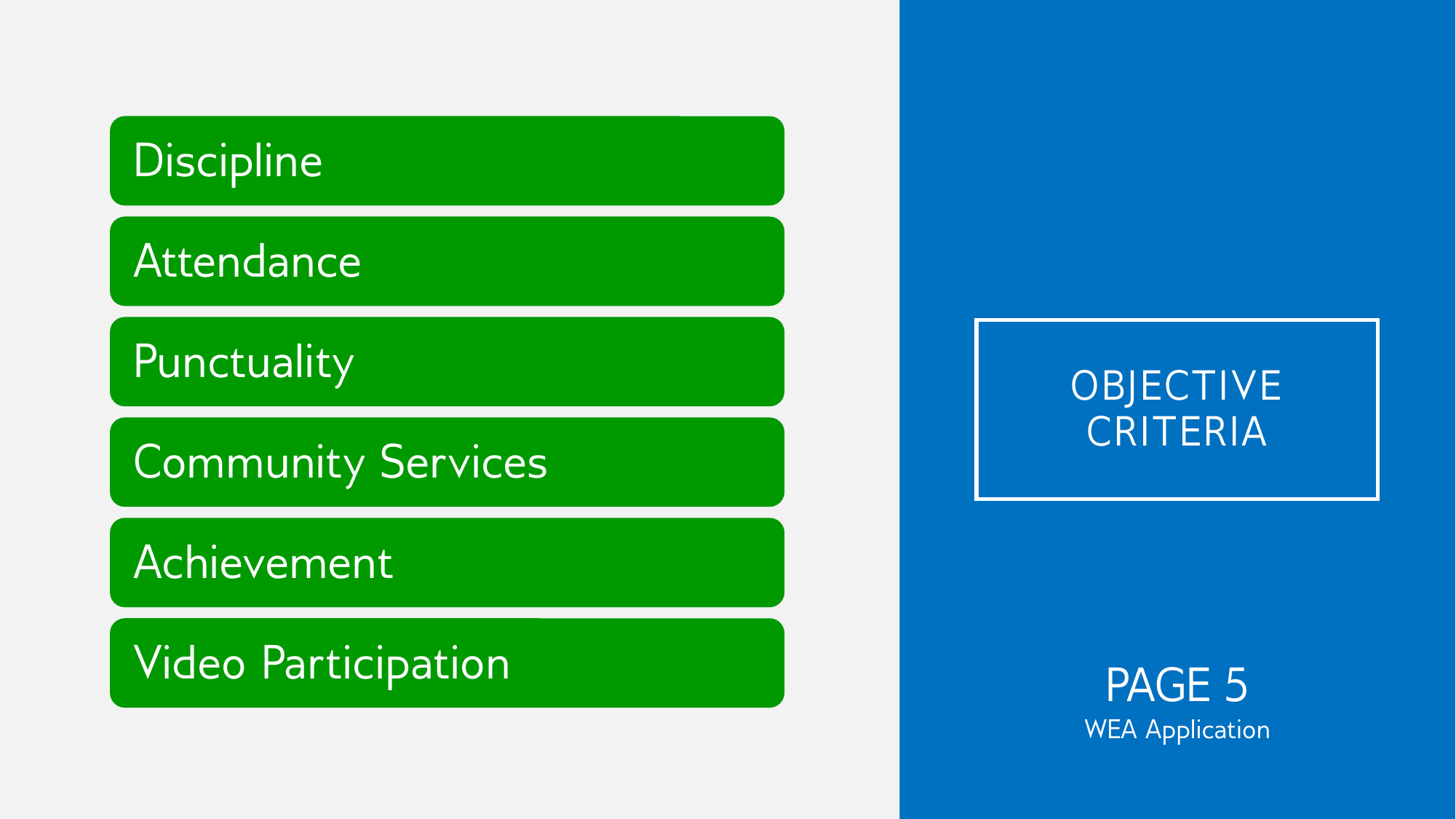

Discipline
Attendance
Punctuality
Community Services
Achievement
Video Participation
# Objective Criteria
PAGE 5
WEA Application